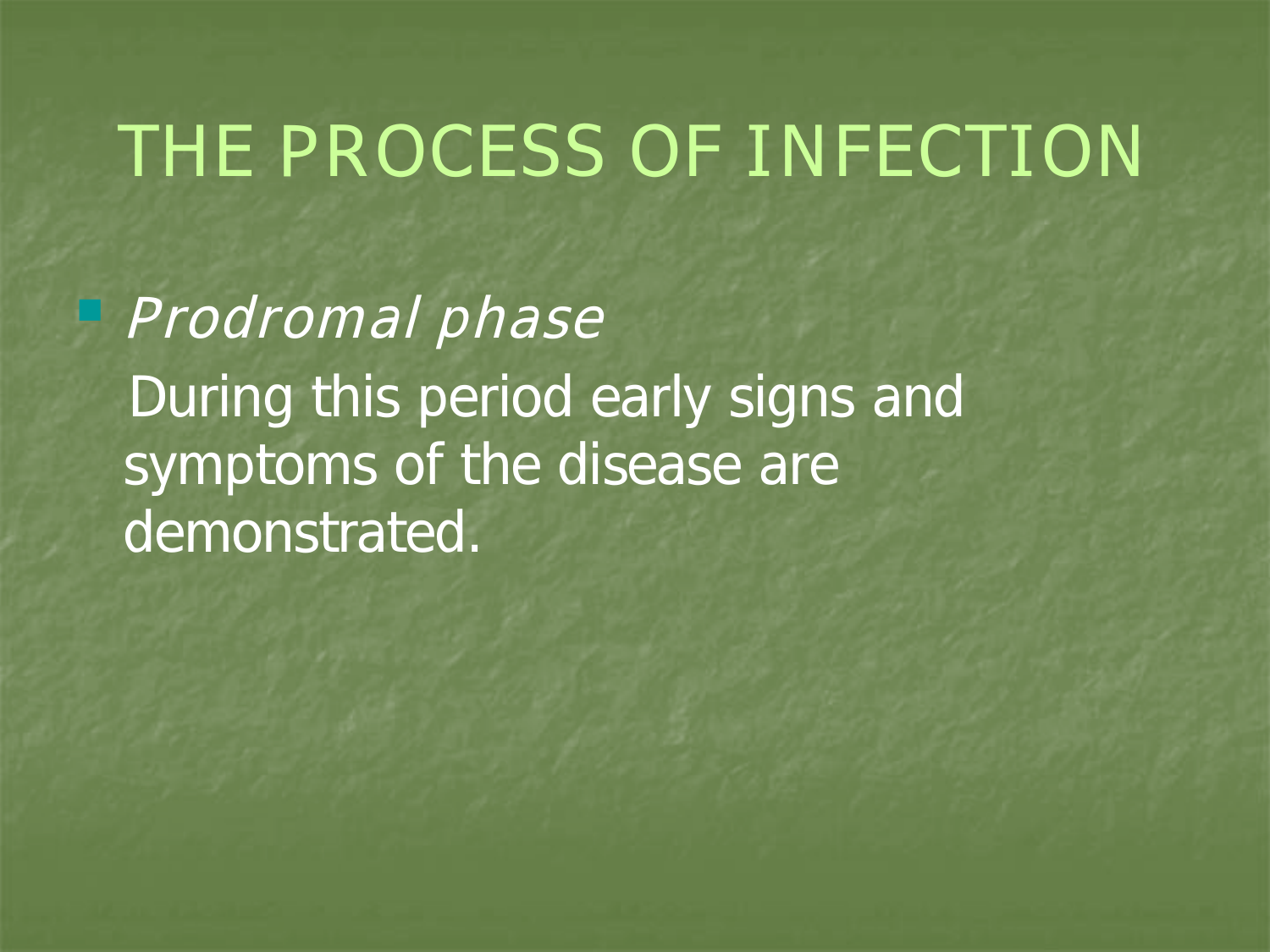

# THE PROCESS OF INFECTION
Prodromal phase
   During this period early signs and symptoms of the disease are demonstrated.